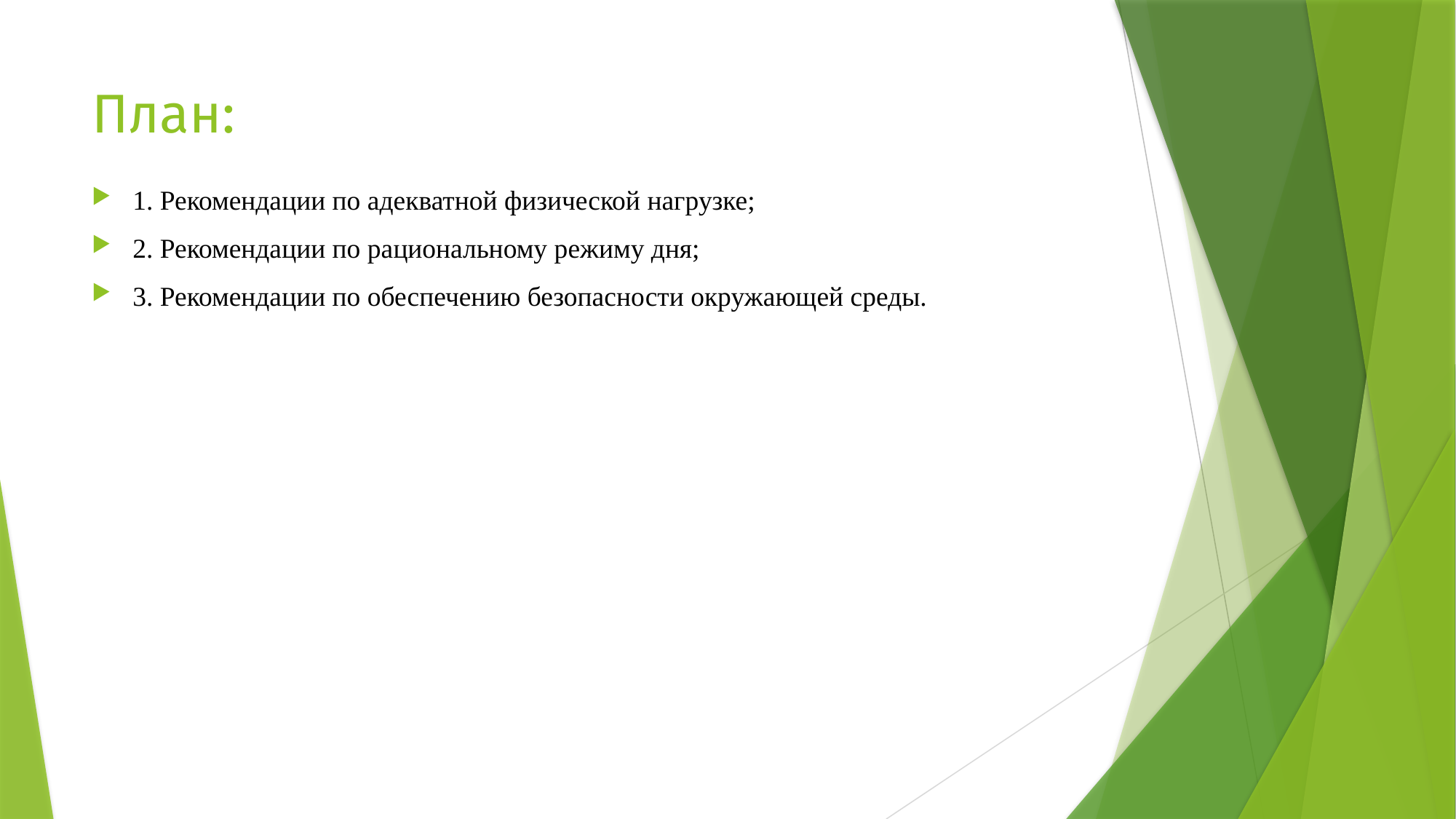

# План:
1. Рекомендации по адекватной физической нагрузке;
2. Рекомендации по рациональному режиму дня;
3. Рекомендации по обеспечению безопасности окружающей среды.